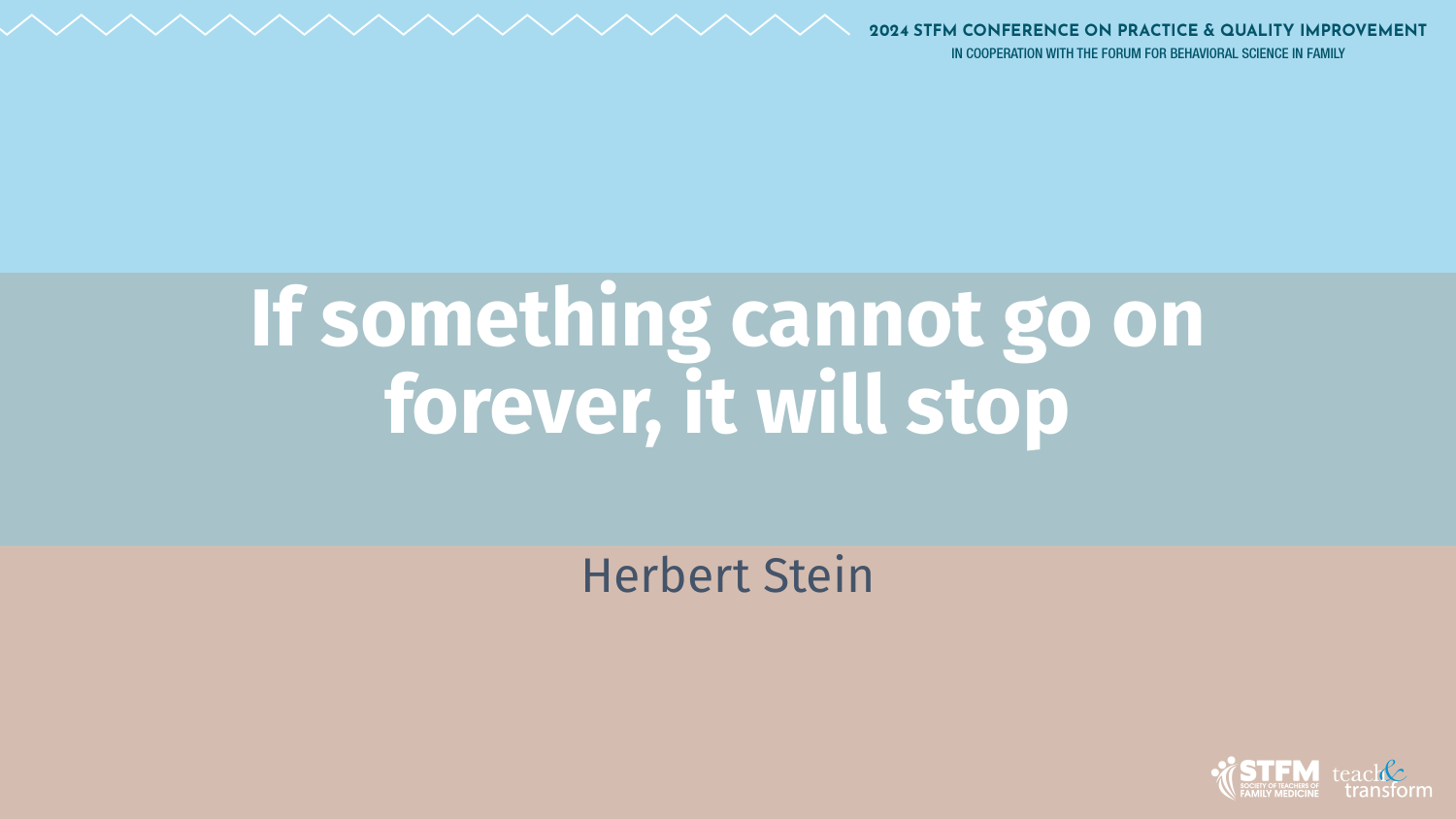

# It is time for a radical transformation even greater than the transformation of general practice into family medicine If something cannot go on forever, it will stop
Herbert Stein